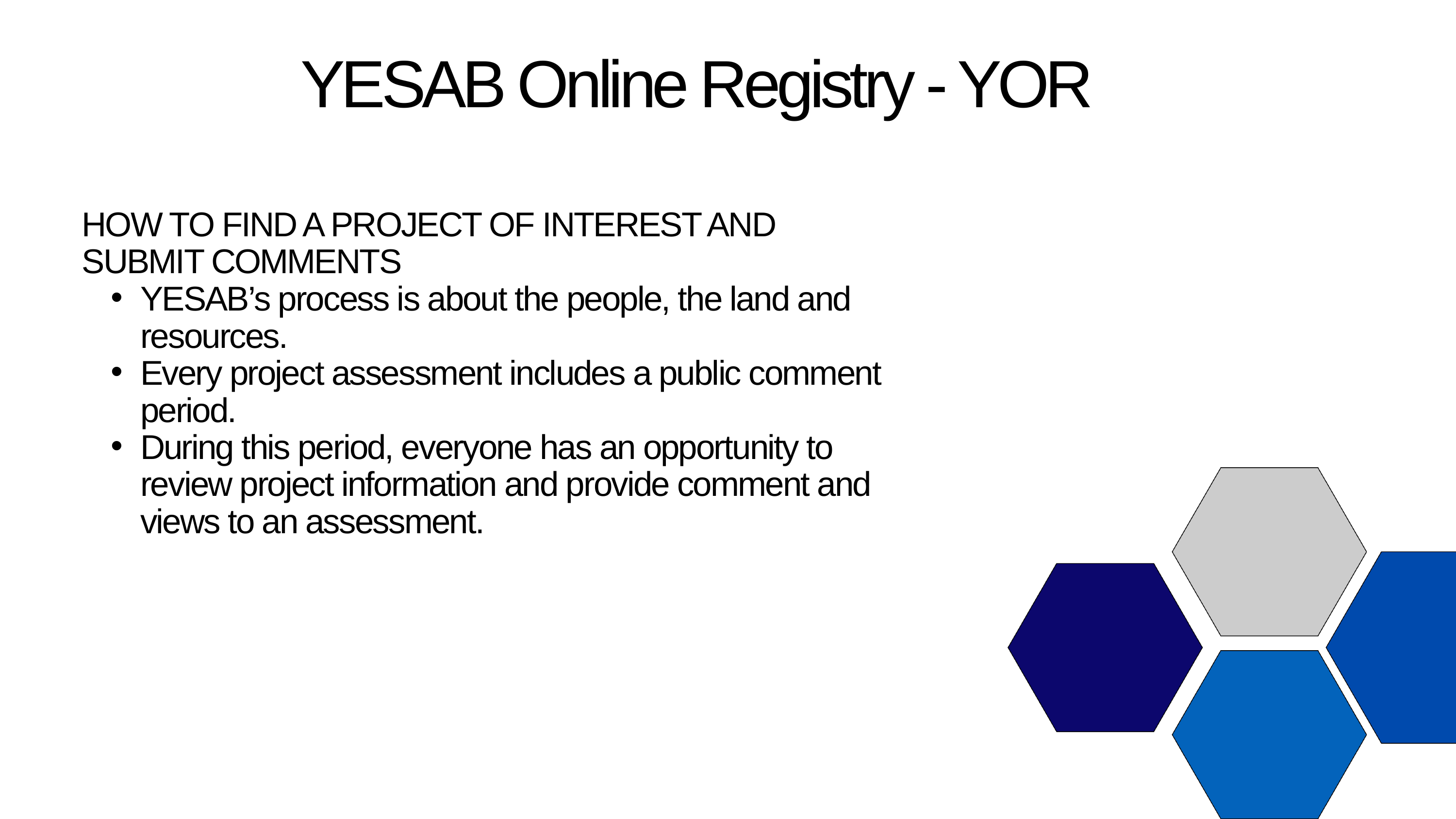

YESAB Online Registry - YOR
HOW TO FIND A PROJECT OF INTEREST AND SUBMIT COMMENTS
YESAB’s process is about the people, the land and resources.
Every project assessment includes a public comment period.
During this period, everyone has an opportunity to review project information and provide comment and views to an assessment.